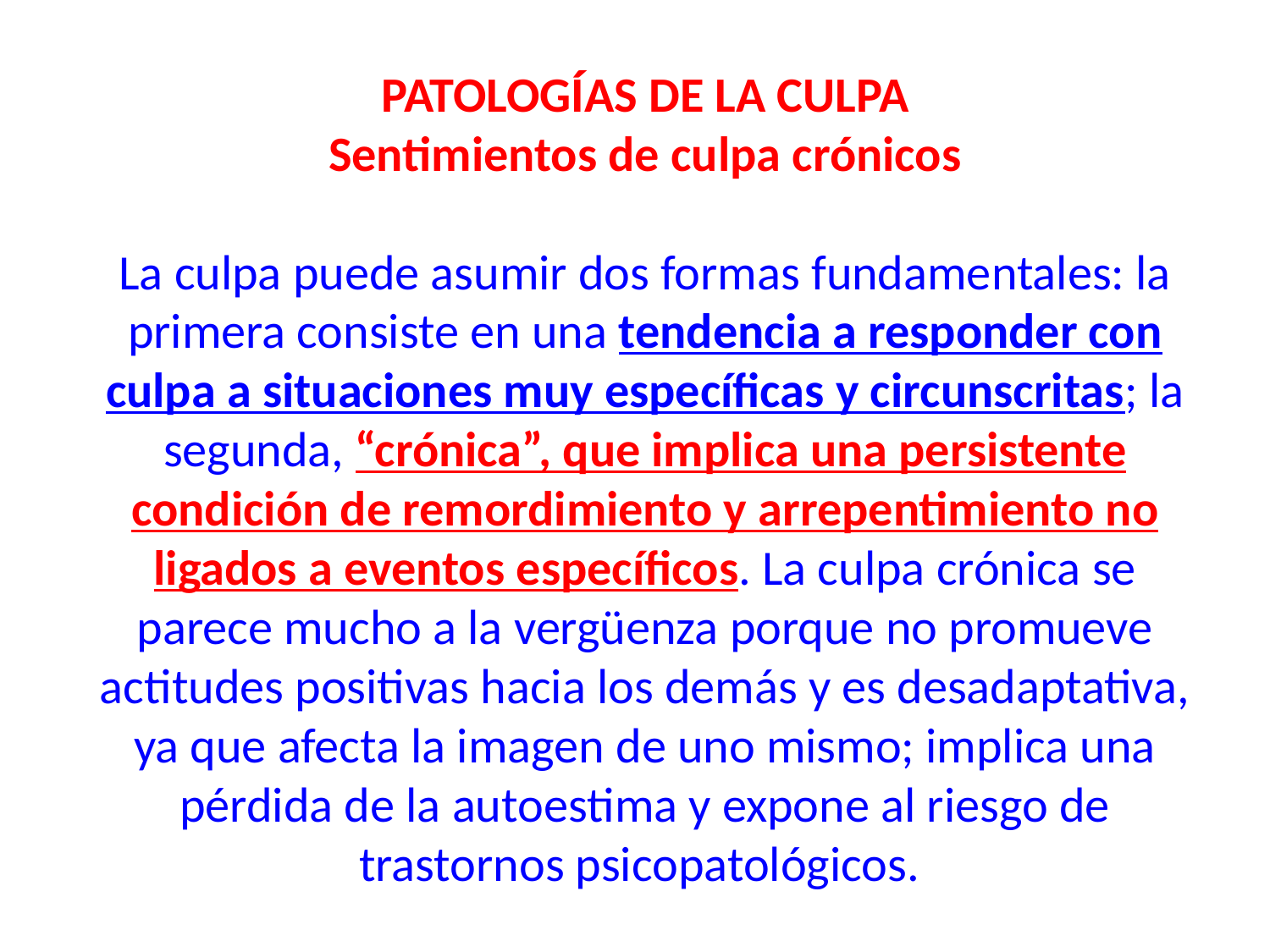

PATOLOGÍAS DE LA CULPA
Sentimientos de culpa crónicos

La culpa puede asumir dos formas fundamentales: la primera consiste en una tendencia a responder con culpa a situaciones muy específicas y circunscritas; la segunda, “crónica”, que implica una persistente condición de remordimiento y arrepentimiento no ligados a eventos específicos. La culpa crónica se parece mucho a la vergüenza porque no promueve actitudes positivas hacia los demás y es desadaptativa, ya que afecta la imagen de uno mismo; implica una pérdida de la autoestima y expone al riesgo de trastornos psicopatológicos.